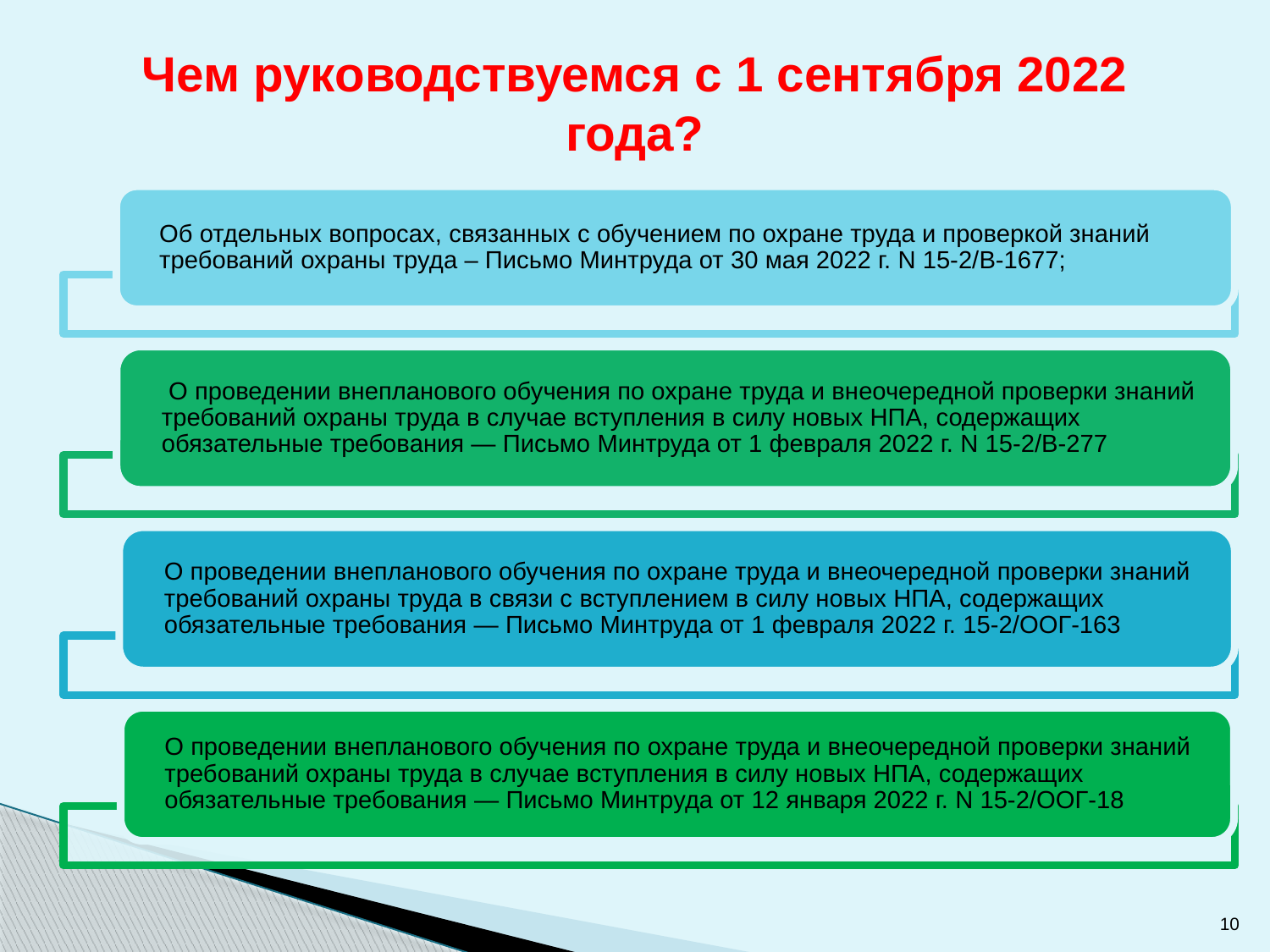

# Чем руководствуемся с 1 сентября 2022 года?
Об отдельных вопросах, связанных с обучением по охране труда и проверкой знаний требований охраны труда – Письмо Минтруда от 30 мая 2022 г. N 15-2/В-1677;
 О проведении внепланового обучения по охране труда и внеочередной проверки знаний требований охраны труда в случае вступления в силу новых НПА, содержащих обязательные требования — Письмо Минтруда от 1 февраля 2022 г. N 15-2/В-277
О проведении внепланового обучения по охране труда и внеочередной проверки знаний требований охраны труда в связи с вступлением в силу новых НПА, содержащих обязательные требования — Письмо Минтруда от 1 февраля 2022 г. 15-2/ООГ-163
О проведении внепланового обучения по охране труда и внеочередной проверки знаний требований охраны труда в случае вступления в силу новых НПА, содержащих обязательные требования — Письмо Минтруда от 12 января 2022 г. N 15-2/ООГ-18
10